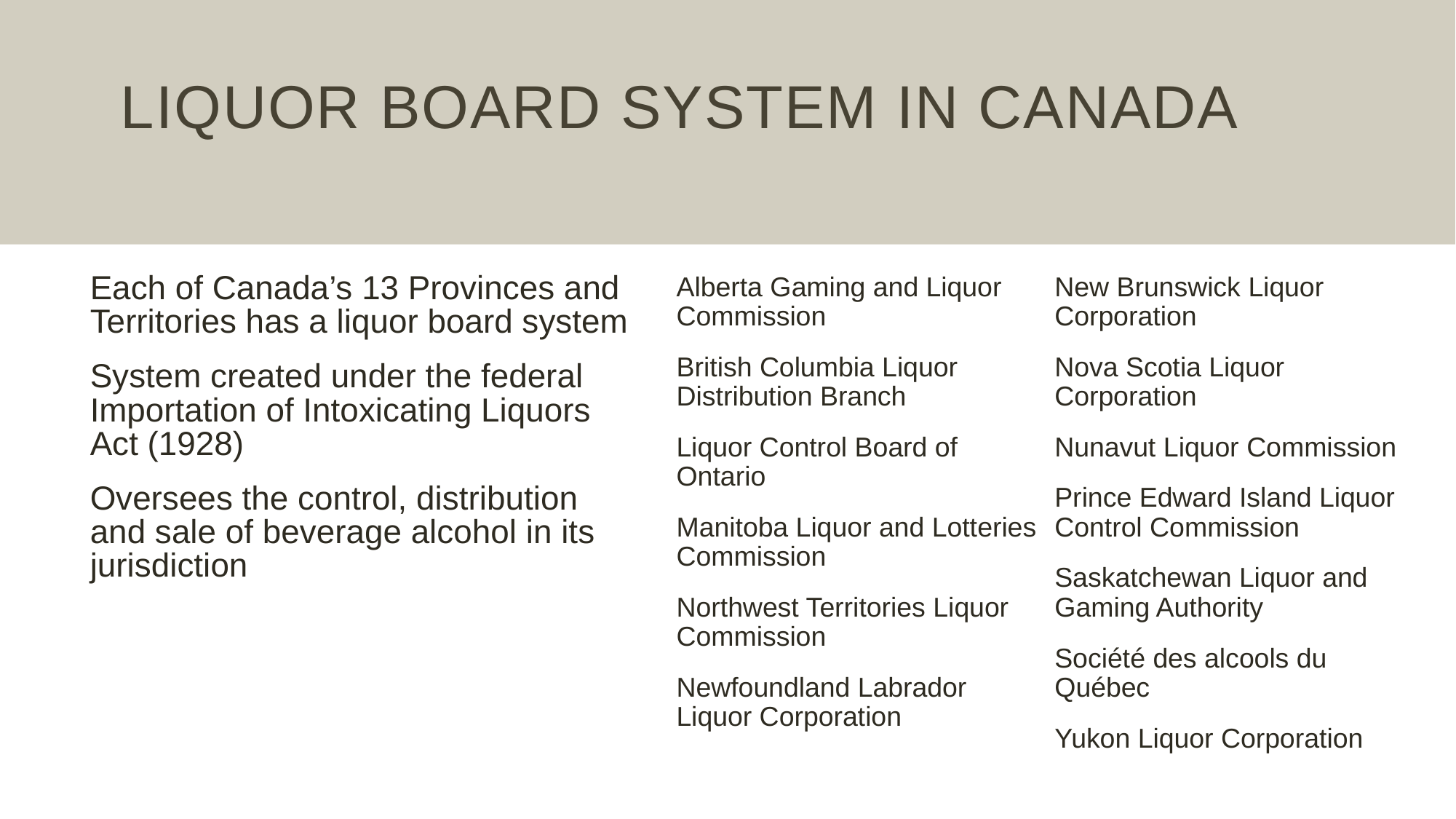

# Liquor Board system in Canada
Alberta Gaming and Liquor Commission
British Columbia Liquor Distribution Branch
Liquor Control Board of Ontario
Manitoba Liquor and Lotteries Commission
Northwest Territories Liquor Commission
Newfoundland Labrador Liquor Corporation
New Brunswick Liquor Corporation
Nova Scotia Liquor Corporation
Nunavut Liquor Commission
Prince Edward Island Liquor Control Commission
Saskatchewan Liquor and Gaming Authority
Société des alcools du Québec
Yukon Liquor Corporation
Each of Canada’s 13 Provinces and Territories has a liquor board system
System created under the federal  Importation of Intoxicating Liquors  Act (1928)
Oversees the control, distribution and sale of beverage alcohol in its jurisdiction